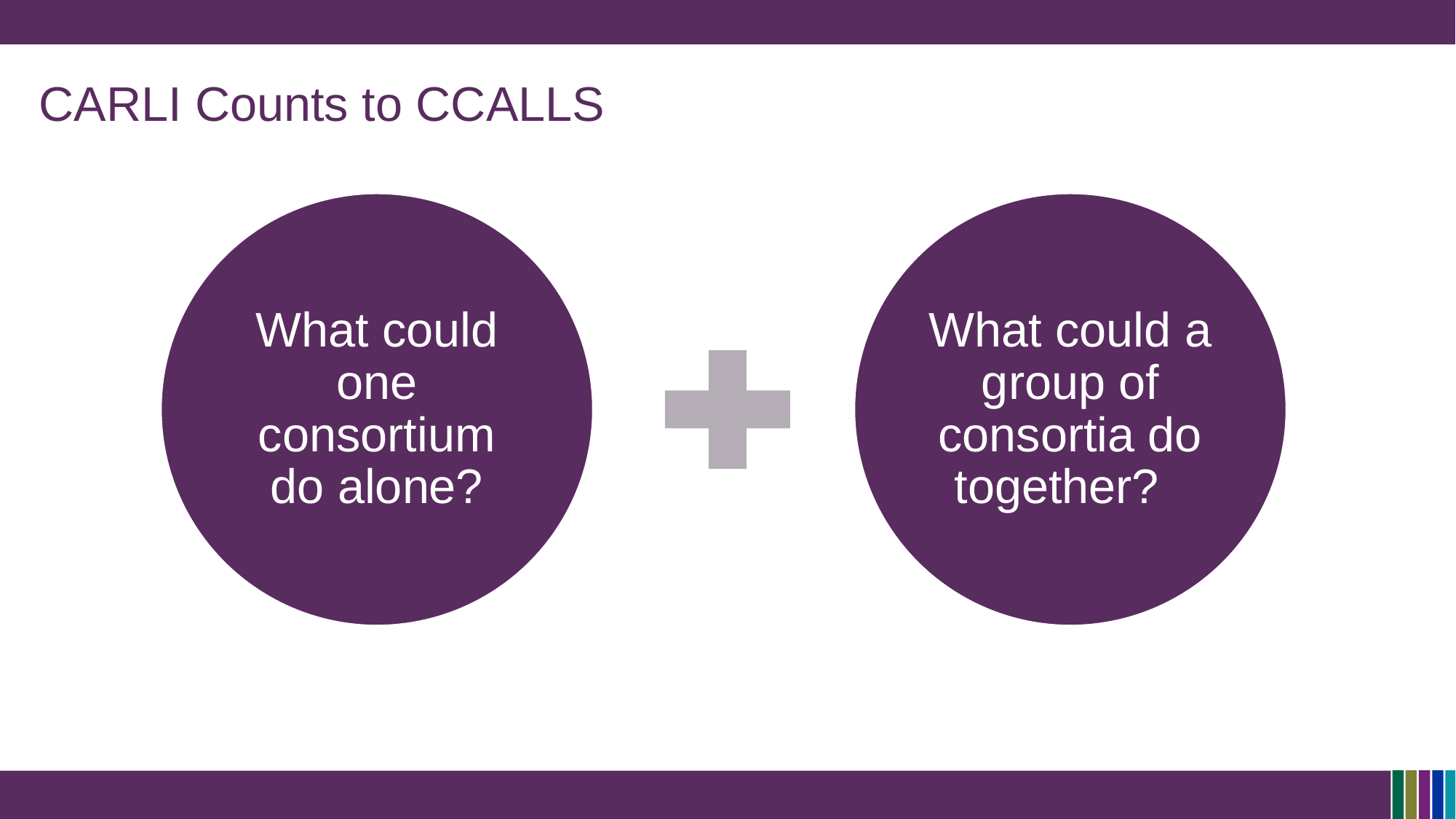

# CARLI Counts to CCALLS
What could one consortium do alone?

What could a group of consortia do together?